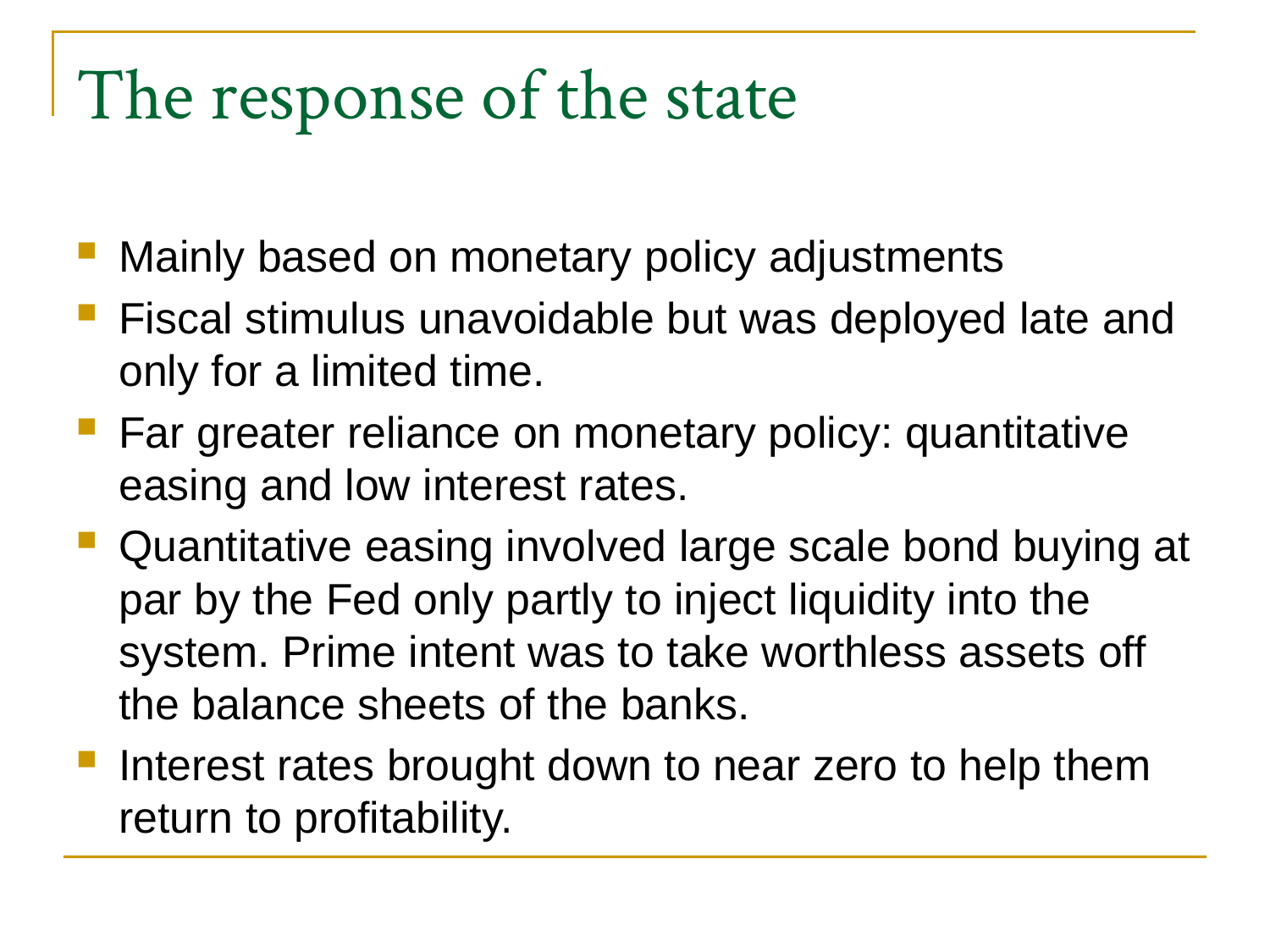

# The response of the state
Mainly based on monetary policy adjustments
Fiscal stimulus unavoidable but was deployed late and only for a limited time.
Far greater reliance on monetary policy: quantitative easing and low interest rates.
Quantitative easing involved large scale bond buying at par by the Fed only partly to inject liquidity into the system. Prime intent was to take worthless assets off the balance sheets of the banks.
Interest rates brought down to near zero to help them return to profitability.